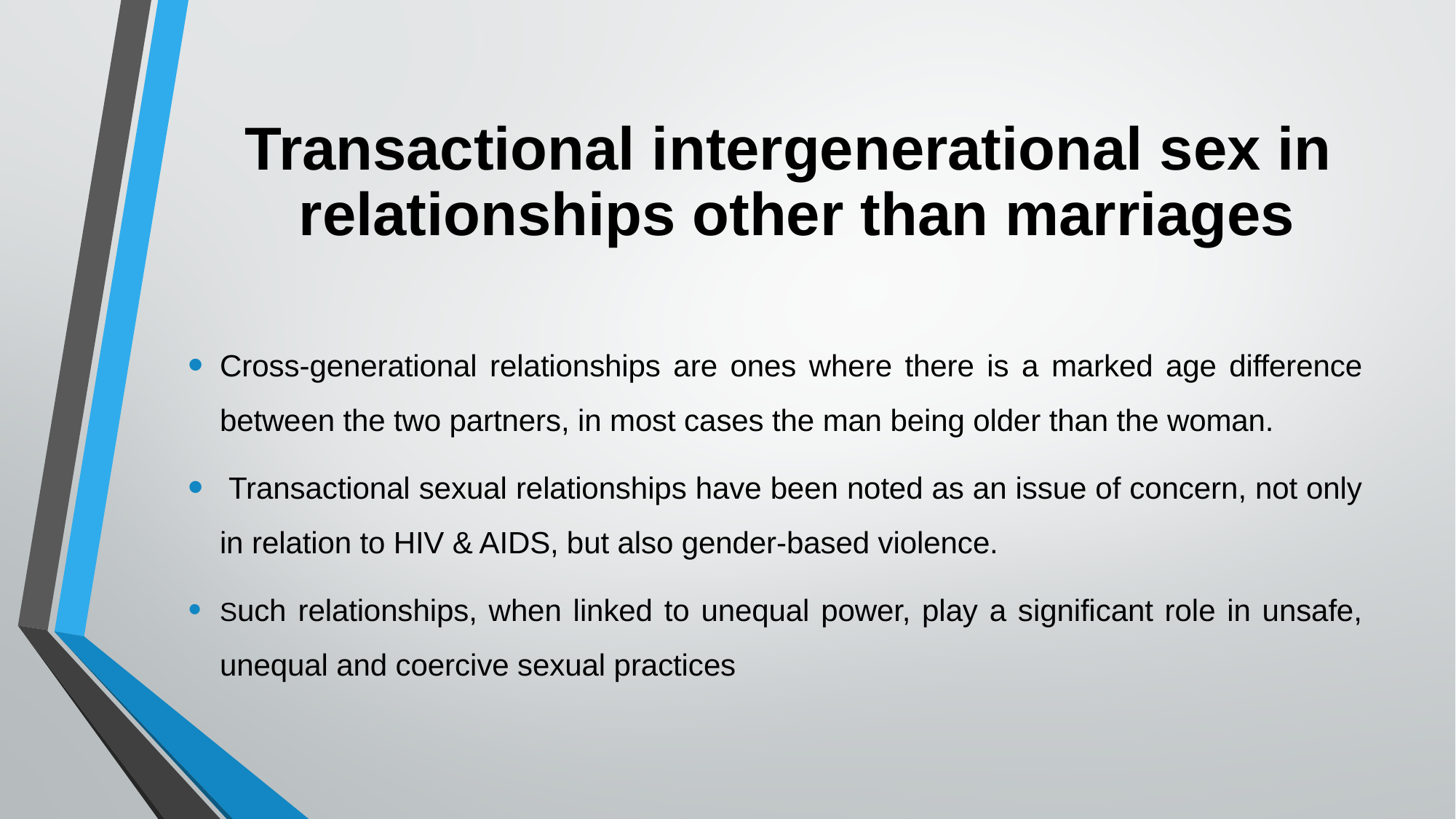

# Transactional intergenerational sex in relationships other than marriages
Cross-generational relationships are ones where there is a marked age difference between the two partners, in most cases the man being older than the woman.
 Transactional sexual relationships have been noted as an issue of concern, not only in relation to HIV & AIDS, but also gender-based violence.
Such relationships, when linked to unequal power, play a significant role in unsafe, unequal and coercive sexual practices